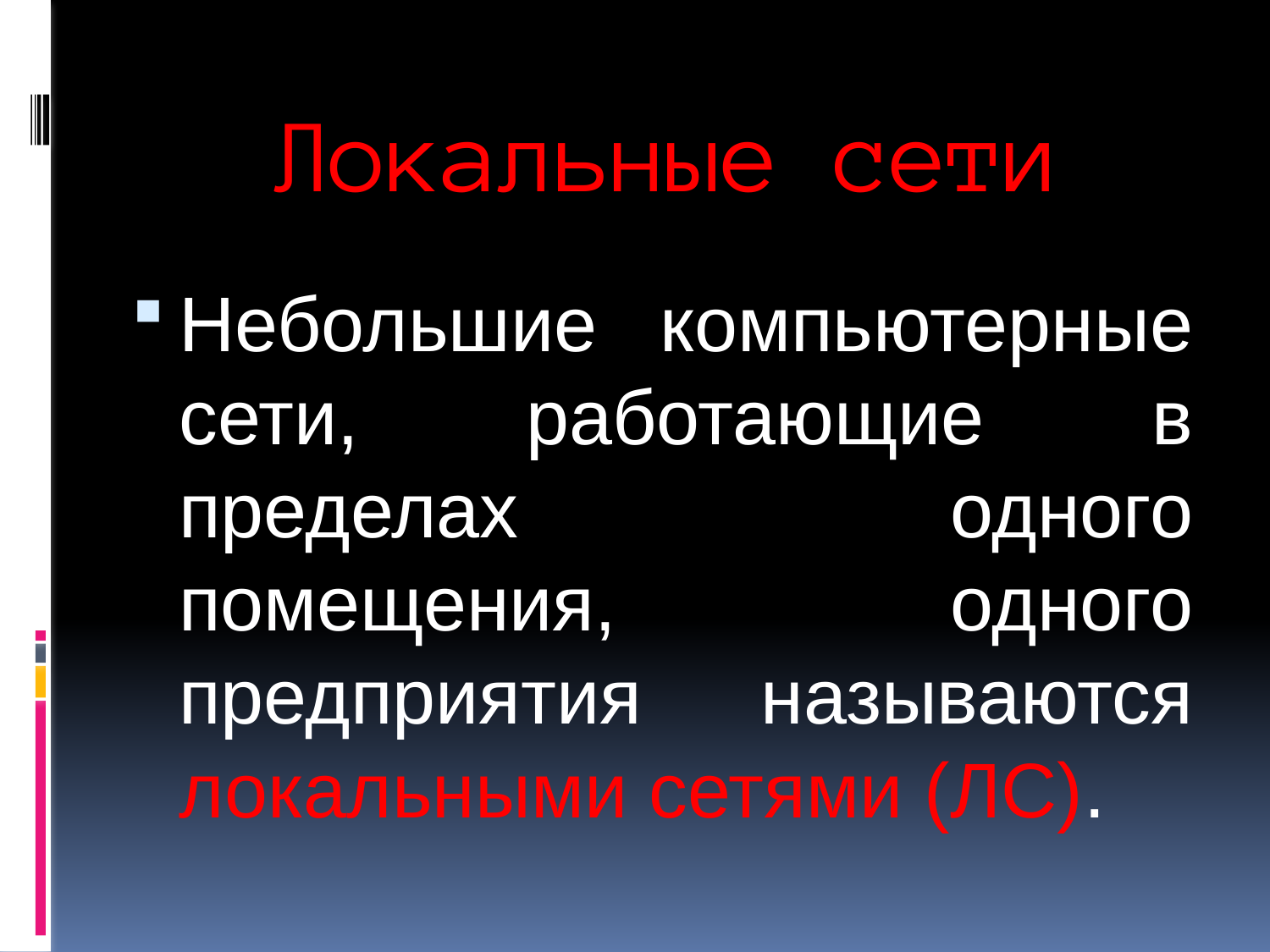

# Локальные сети
Небольшие компьютерные сети, работающие в пределах одного помещения, одного предприятия называются локальными сетями (ЛС).